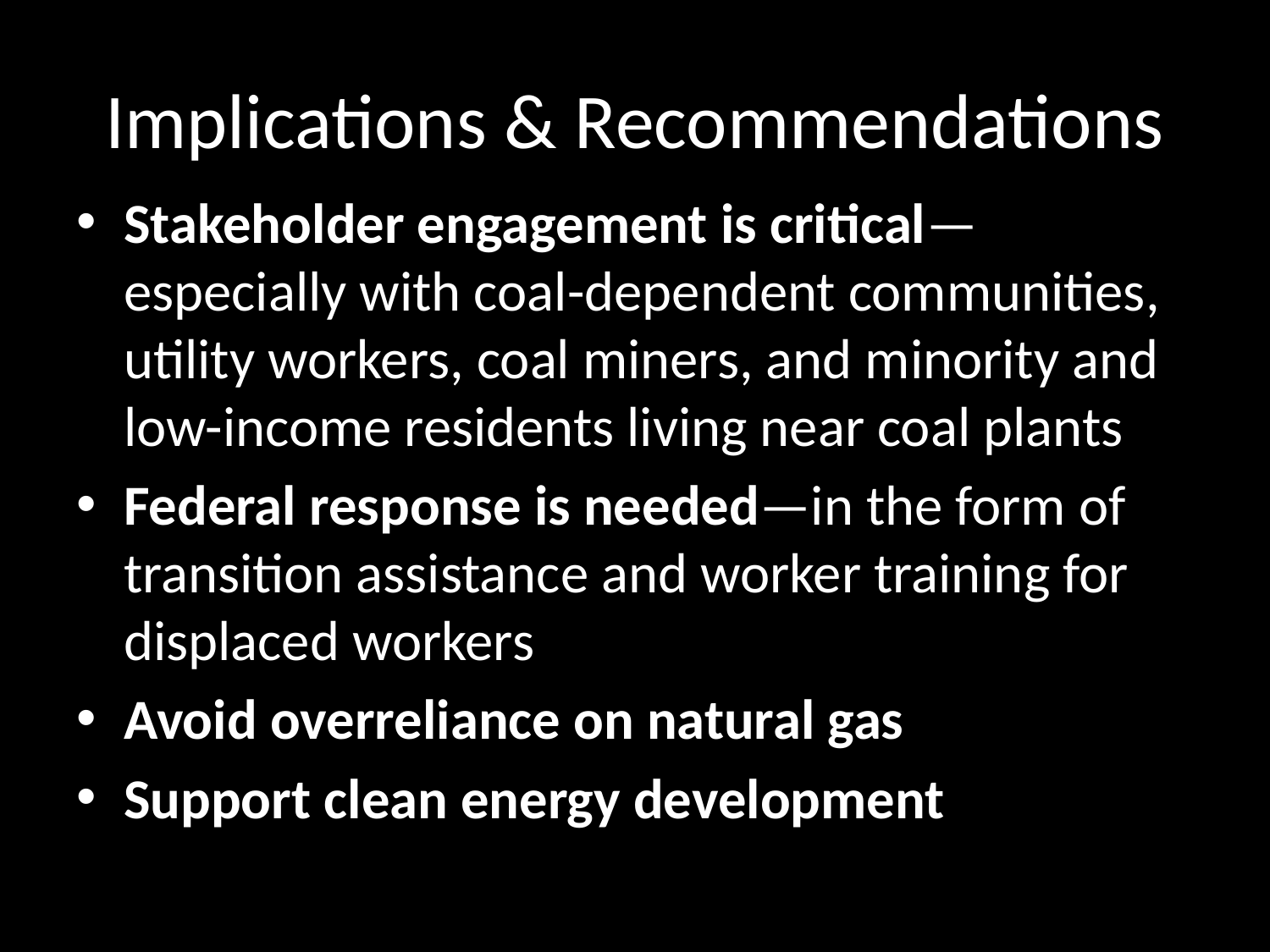

# Implications & Recommendations
Stakeholder engagement is critical—especially with coal-dependent communities, utility workers, coal miners, and minority and low-income residents living near coal plants
Federal response is needed—in the form of transition assistance and worker training for displaced workers
Avoid overreliance on natural gas
Support clean energy development